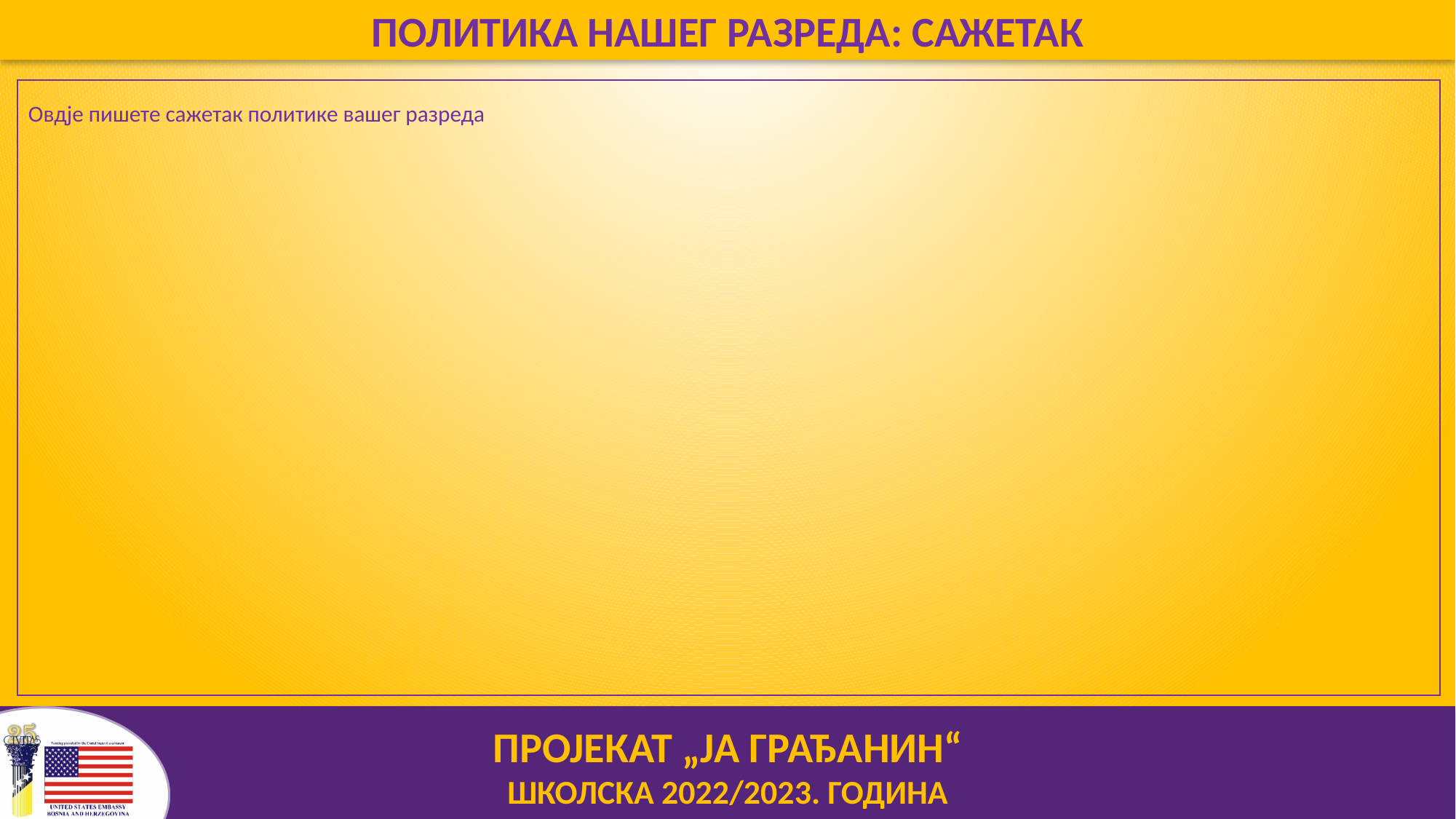

ПОЛИТИКА НАШЕГ РАЗРЕДА: САЖЕТАК
Овдје пишете сажетак политике вашег разреда